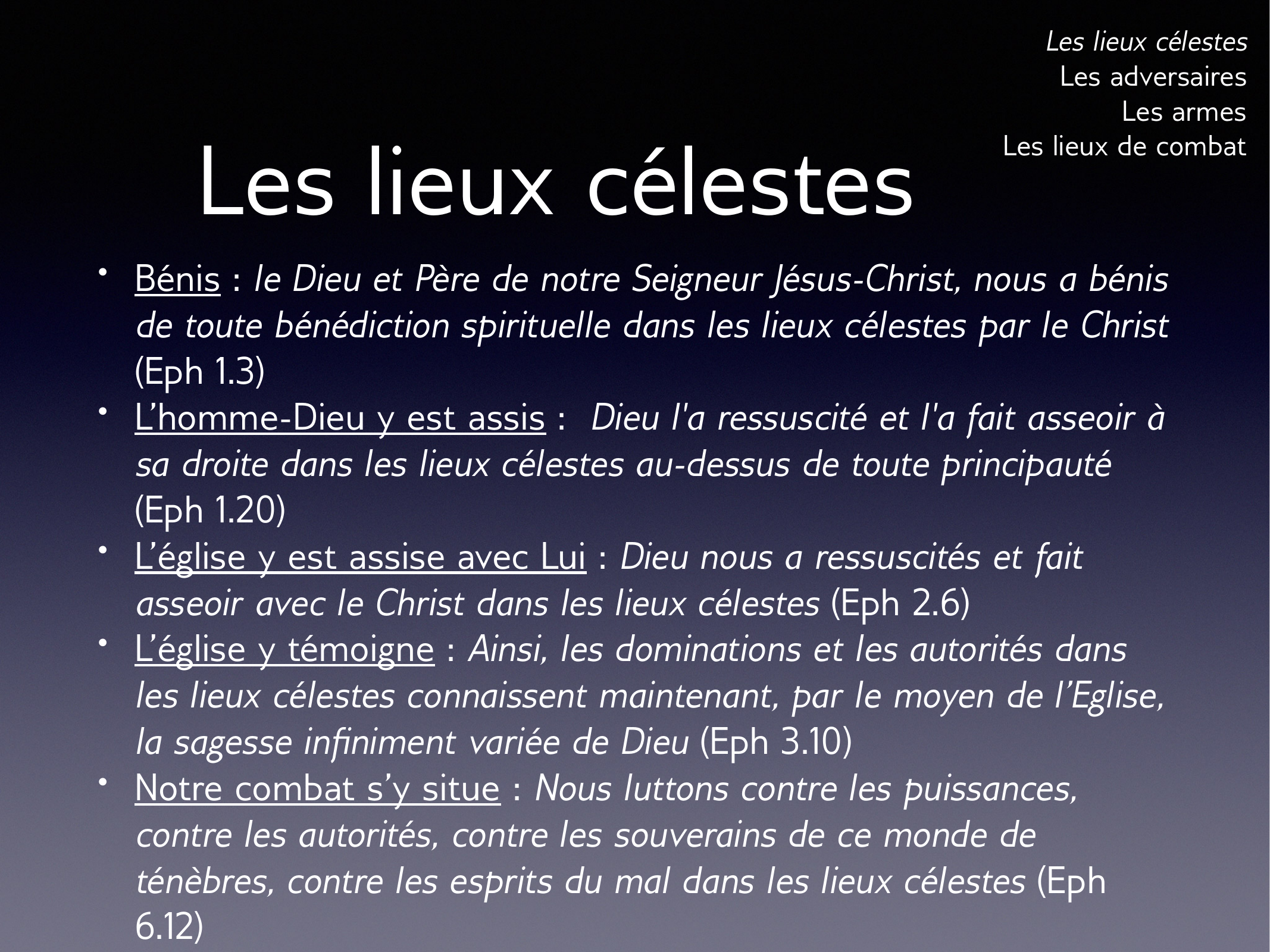

Les lieux célestes
Les adversaires
Les armes
Les lieux de combat
# Les lieux célestes
Bénis : le Dieu et Père de notre Seigneur Jésus-Christ, nous a bénis de toute bénédiction spirituelle dans les lieux célestes par le Christ (Eph 1.3)
L’homme-Dieu y est assis :  Dieu l'a ressuscité et l'a fait asseoir à sa droite dans les lieux célestes au-dessus de toute principauté (Eph 1.20)
L’église y est assise avec Lui : Dieu nous a ressuscités et fait asseoir avec le Christ dans les lieux célestes (Eph 2.6)
L’église y témoigne : Ainsi, les dominations et les autorités dans les lieux célestes connaissent maintenant, par le moyen de l’Eglise, la sagesse infiniment variée de Dieu (Eph 3.10)
Notre combat s’y situe : Nous luttons contre les puissances, contre les autorités, contre les souverains de ce monde de ténèbres, contre les esprits du mal dans les lieux célestes (Eph 6.12)